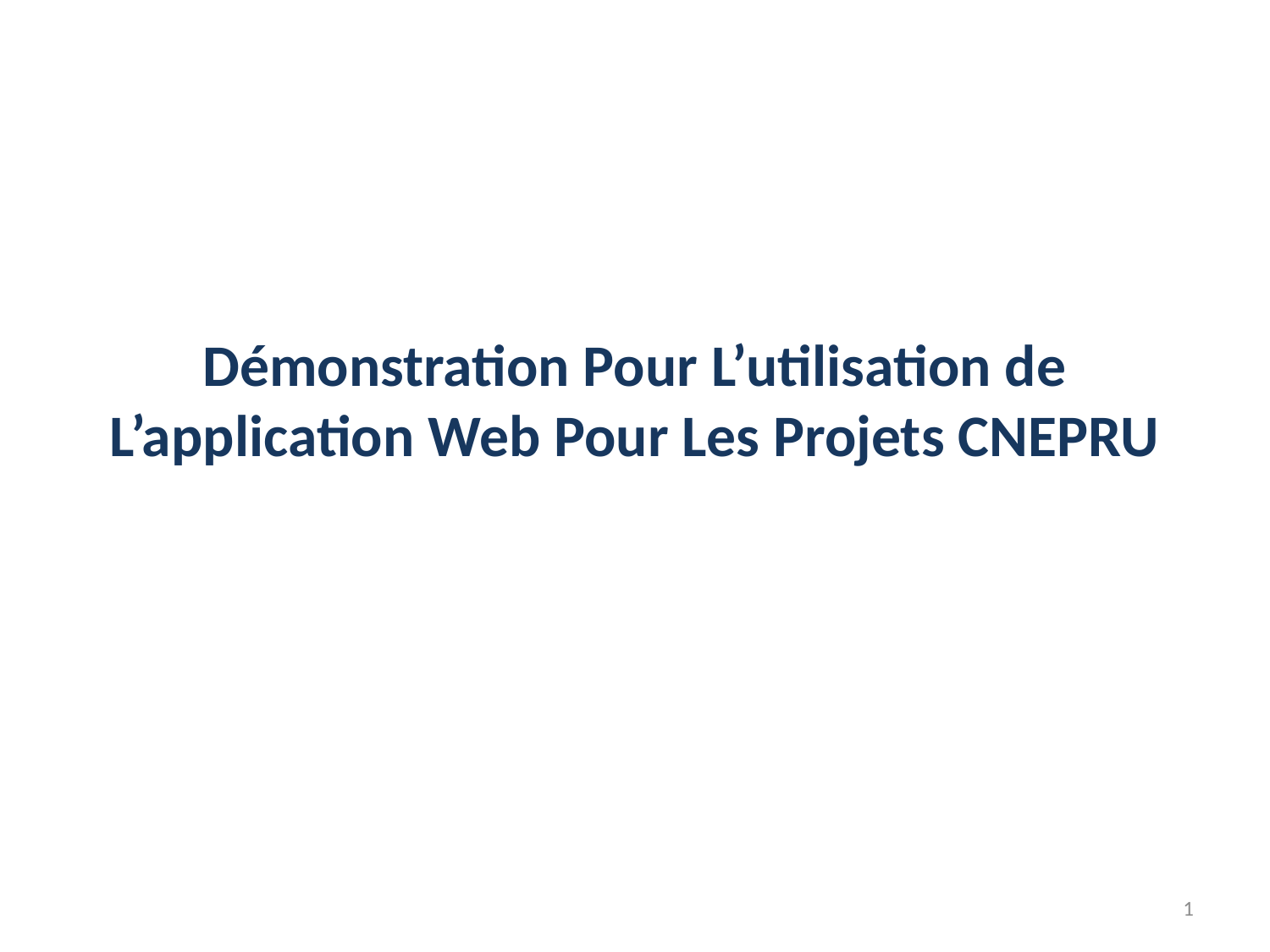

# Démonstration Pour L’utilisation de L’application Web Pour Les Projets CNEPRU
1